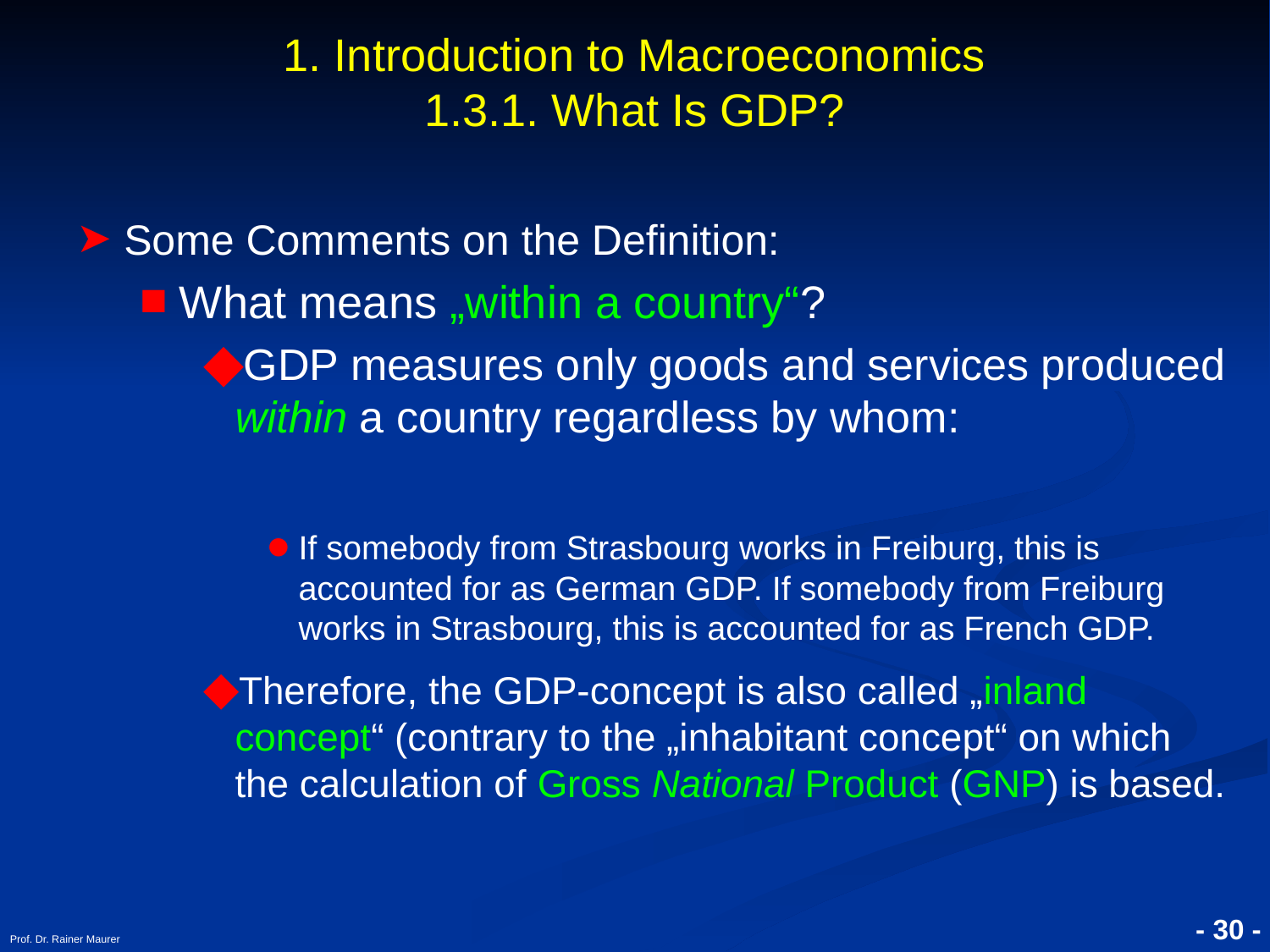

# 1. Introduction to Macroeconomics 1.3.1. What Is GDP?
Some Comments on the Definition:
What means „within a country“?
GDP measures only goods and services produced within a country regardless by whom:

If somebody from Strasbourg works in Freiburg, this is accounted for as German GDP. If somebody from Freiburg works in Strasbourg, this is accounted for as French GDP.

Therefore, the GDP-concept is also called „inland concept“ (contrary to the „inhabitant concept“ on which the calculation of Gross National Product (GNP) is based.
Prof. Dr. Rainer Maurer
- 30 -